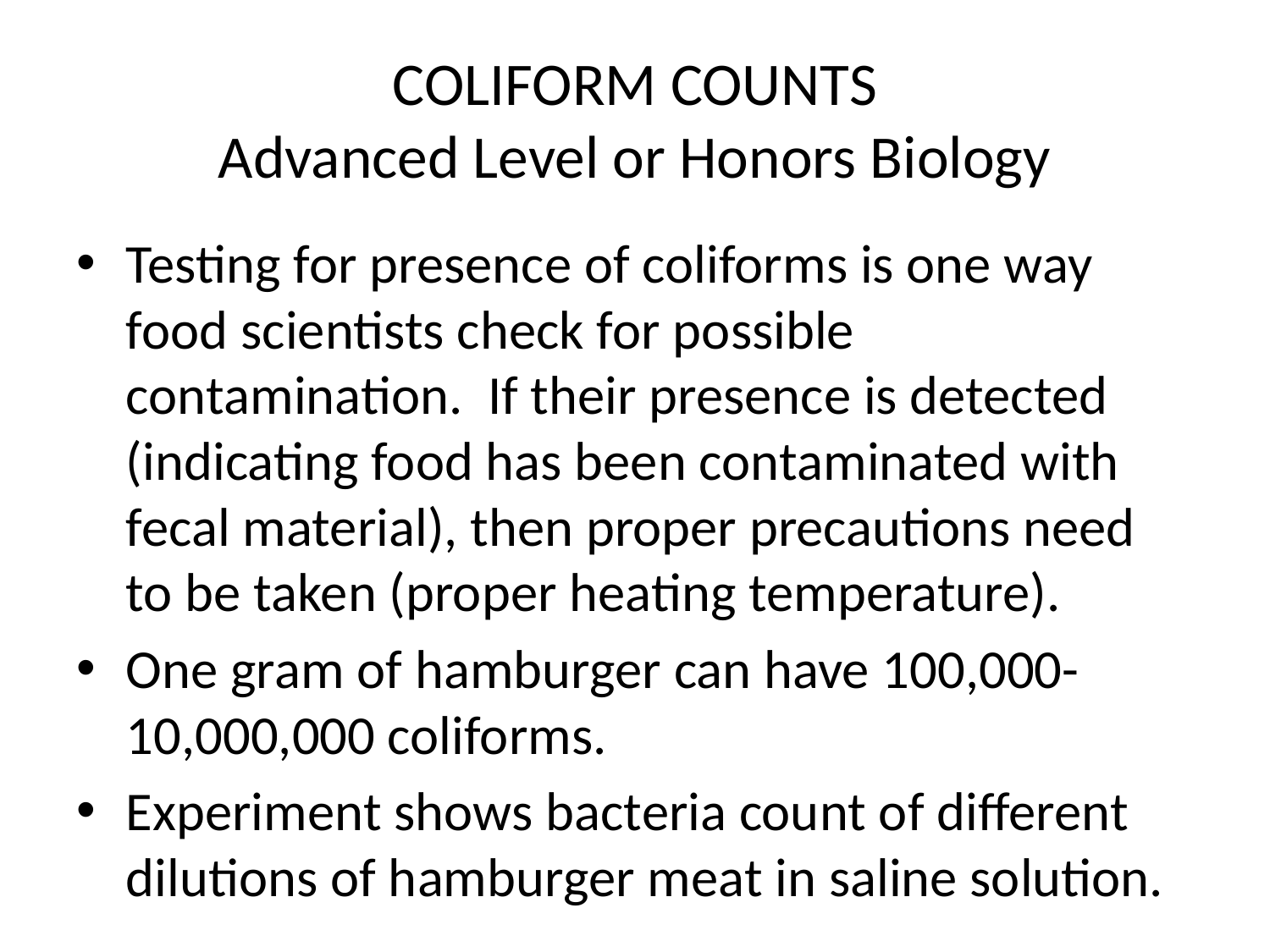

# COLIFORM COUNTS Advanced Level or Honors Biology
Testing for presence of coliforms is one way food scientists check for possible contamination.  If their presence is detected (indicating food has been contaminated with fecal material), then proper precautions need to be taken (proper heating temperature).
One gram of hamburger can have 100,000-10,000,000 coliforms.
Experiment shows bacteria count of different dilutions of hamburger meat in saline solution.